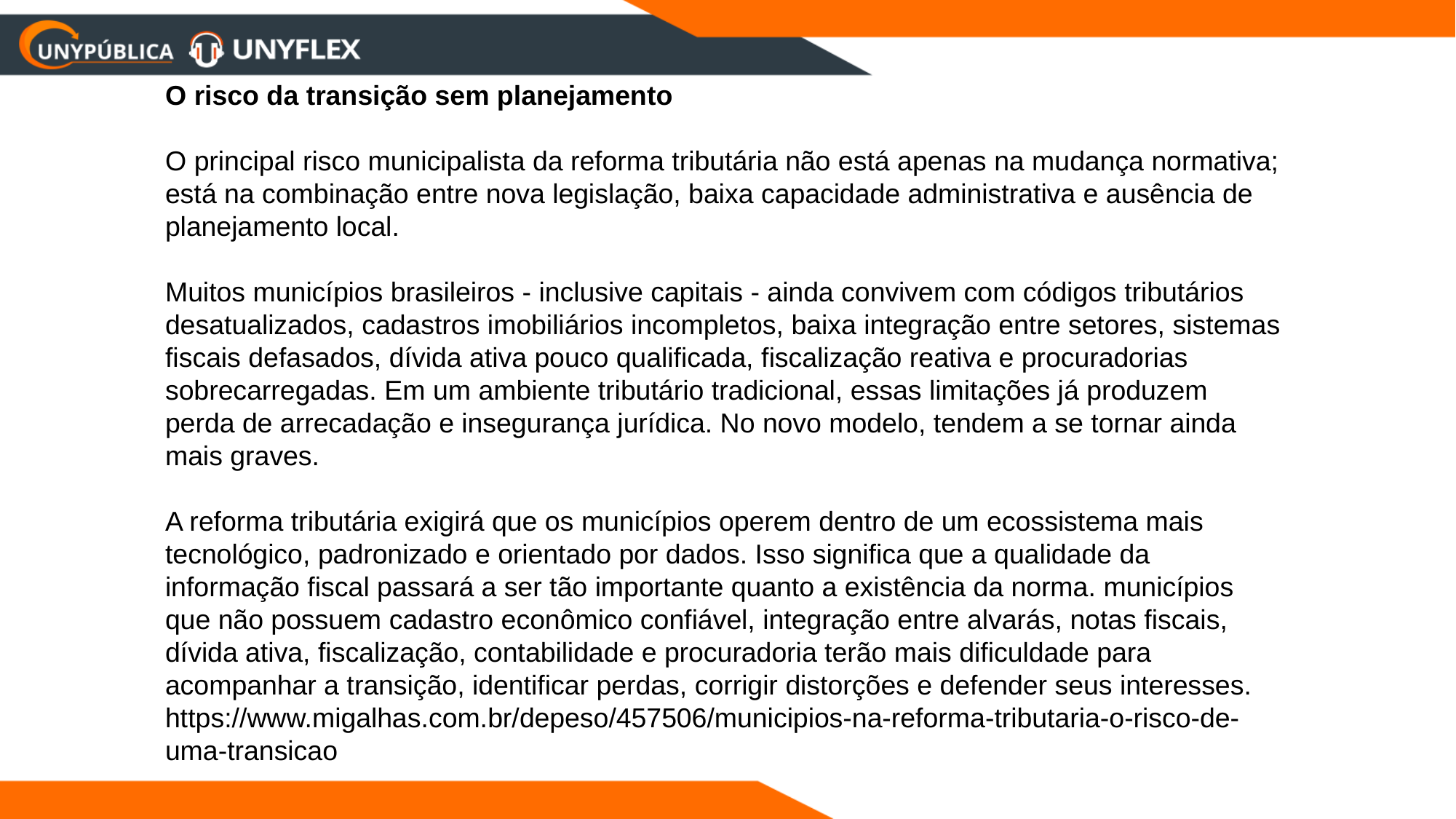

O risco da transição sem planejamento

O principal risco municipalista da reforma tributária não está apenas na mudança normativa; está na combinação entre nova legislação, baixa capacidade administrativa e ausência de planejamento local.

Muitos municípios brasileiros - inclusive capitais - ainda convivem com códigos tributários desatualizados, cadastros imobiliários incompletos, baixa integração entre setores, sistemas fiscais defasados, dívida ativa pouco qualificada, fiscalização reativa e procuradorias sobrecarregadas. Em um ambiente tributário tradicional, essas limitações já produzem perda de arrecadação e insegurança jurídica. No novo modelo, tendem a se tornar ainda mais graves.

A reforma tributária exigirá que os municípios operem dentro de um ecossistema mais tecnológico, padronizado e orientado por dados. Isso significa que a qualidade da informação fiscal passará a ser tão importante quanto a existência da norma. municípios que não possuem cadastro econômico confiável, integração entre alvarás, notas fiscais, dívida ativa, fiscalização, contabilidade e procuradoria terão mais dificuldade para acompanhar a transição, identificar perdas, corrigir distorções e defender seus interesses.
https://www.migalhas.com.br/depeso/457506/municipios-na-reforma-tributaria-o-risco-de-uma-transicao